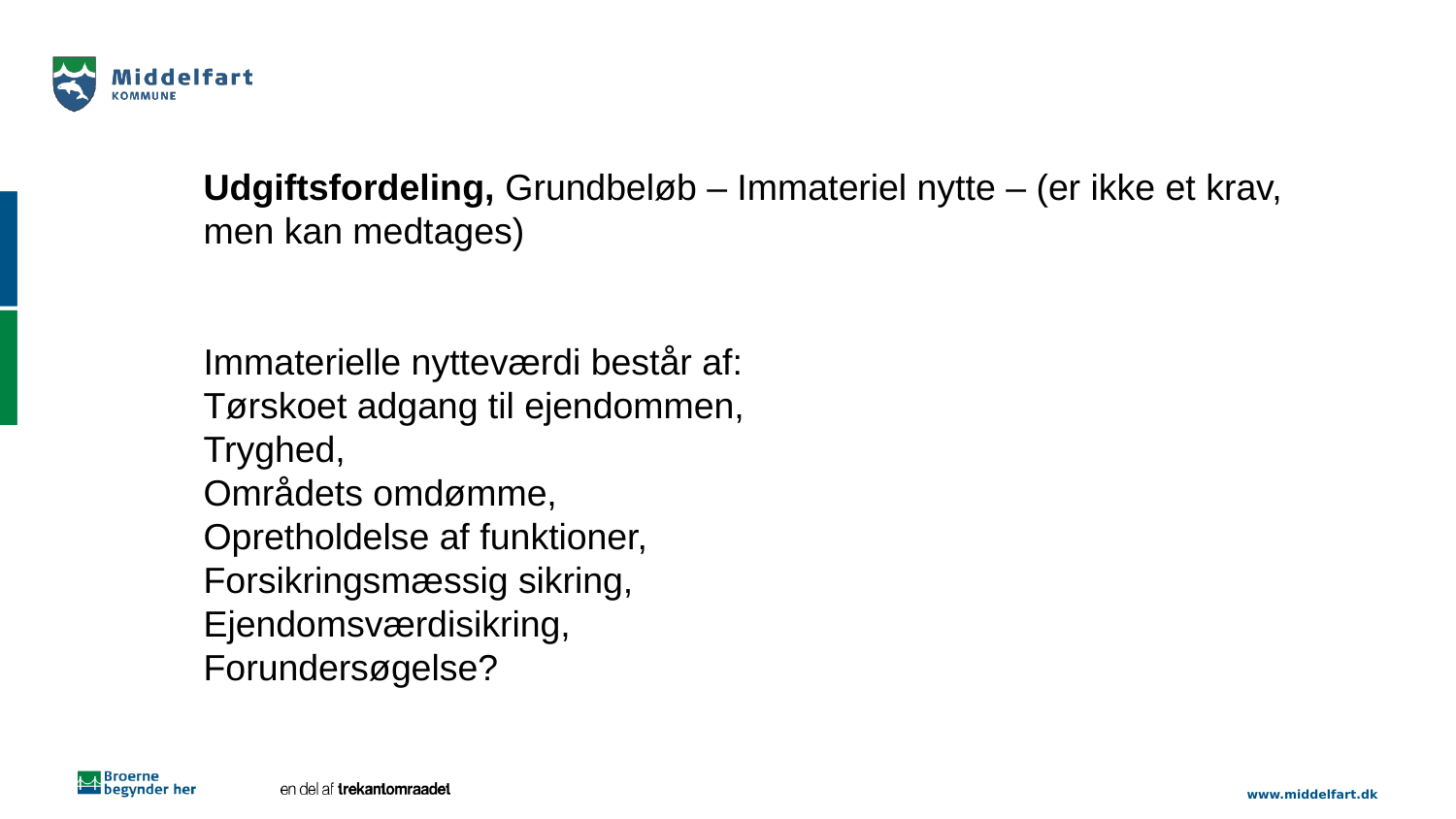

Udgiftsfordeling, Grundbeløb – Immateriel nytte – (er ikke et krav, men kan medtages)

Immaterielle nytteværdi består af:
Tørskoet adgang til ejendommen,
Tryghed,
Områdets omdømme,
Opretholdelse af funktioner,
Forsikringsmæssig sikring,
Ejendomsværdisikring,
Forundersøgelse?